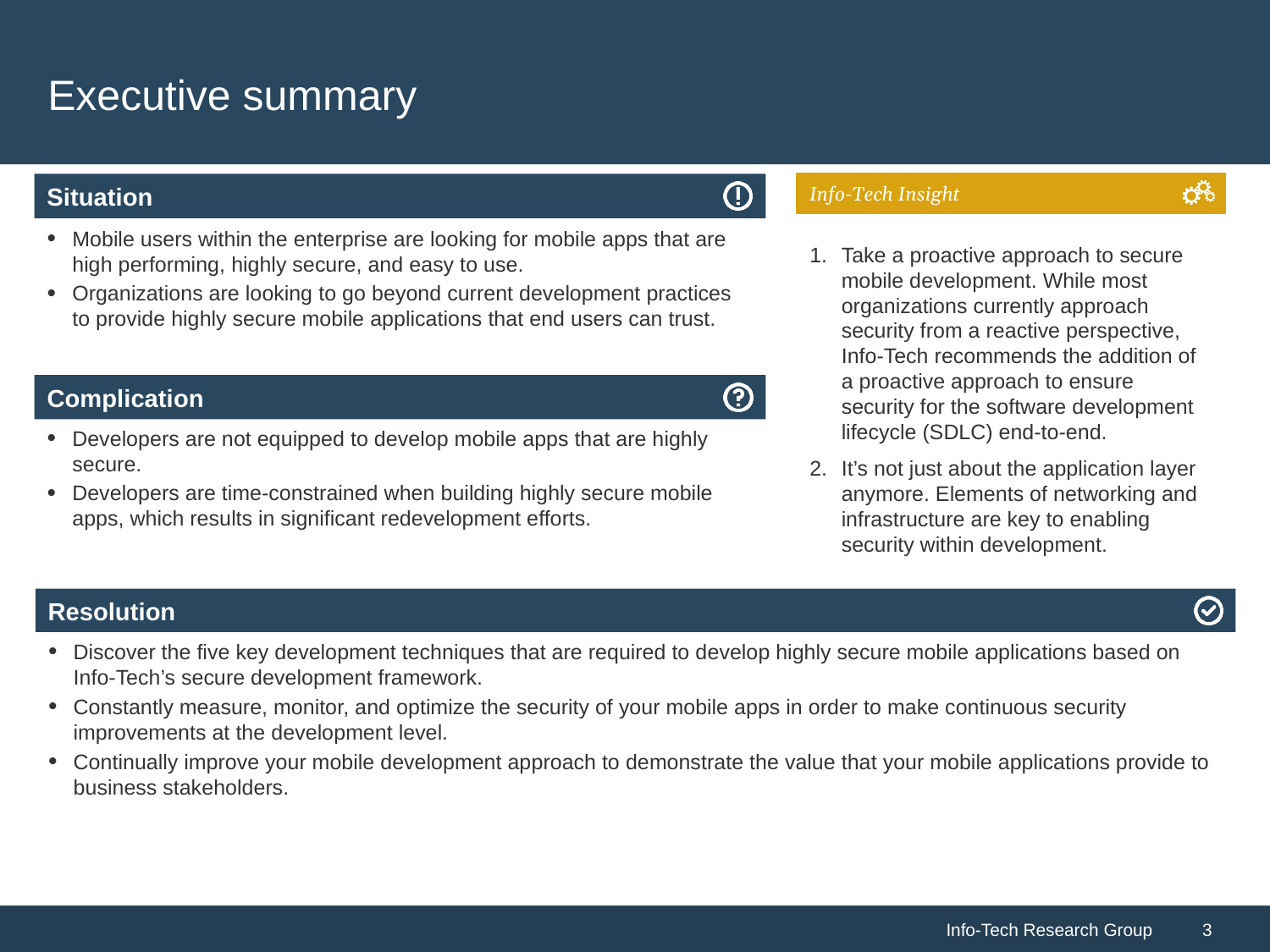

Executive summary
Take a proactive approach to secure mobile development. While most organizations currently approach security from a reactive perspective, Info-Tech recommends the addition of a proactive approach to ensure security for the software development lifecycle (SDLC) end-to-end.
It’s not just about the application layer anymore. Elements of networking and infrastructure are key to enabling security within development.
Mobile users within the enterprise are looking for mobile apps that are high performing, highly secure, and easy to use.
Organizations are looking to go beyond current development practices to provide highly secure mobile applications that end users can trust.

Developers are not equipped to develop mobile apps that are highly secure.
Developers are time-constrained when building highly secure mobile apps, which results in significant redevelopment efforts.
Discover the five key development techniques that are required to develop highly secure mobile applications based on Info-Tech’s secure development framework.
Constantly measure, monitor, and optimize the security of your mobile apps in order to make continuous security improvements at the development level.
Continually improve your mobile development approach to demonstrate the value that your mobile applications provide to business stakeholders.